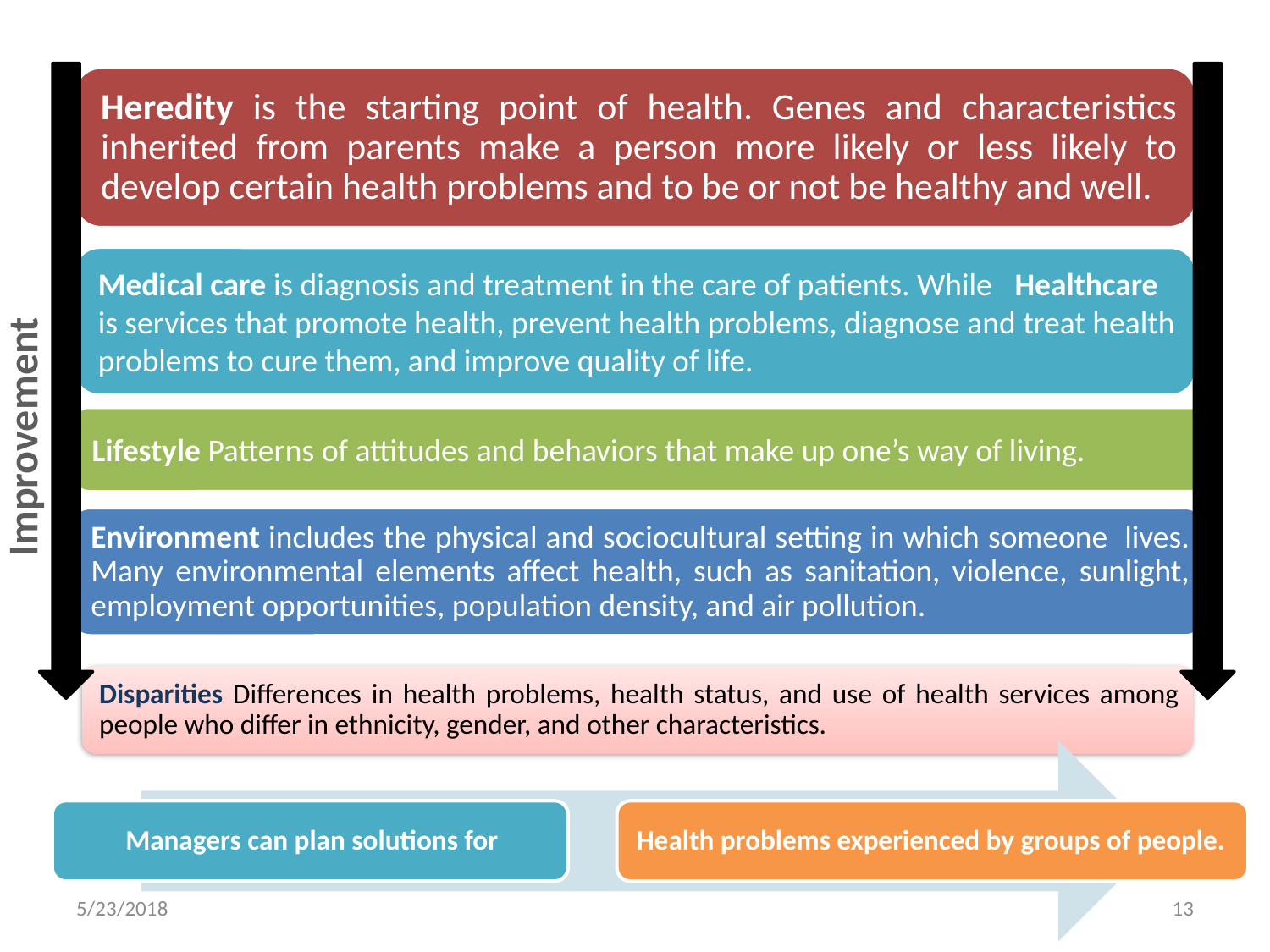

Heredity is the starting point of health. Genes and characteristics inherited from parents make a person more likely or less likely to develop certain health problems and to be or not be healthy and well.

Medical care is diagnosis and treatment in the care of patients. While   Healthcare is services that promote health, prevent health problems, diagnose and treat health problems to cure them, and improve quality of life.
 Improvement

Lifestyle Patterns of attitudes and behaviors that make up one’s way of living.

Environment includes the physical and sociocultural setting in which someone  lives. Many environmental elements affect health, such as sanitation, violence, sunlight, employment opportunities, population density, and air pollution.
Disparities Differences in health problems, health status, and use of health services among people who differ in ethnicity, gender, and other characteristics.
Managers can plan solutions for
Health problems experienced by groups of people.
5/23/2018
13